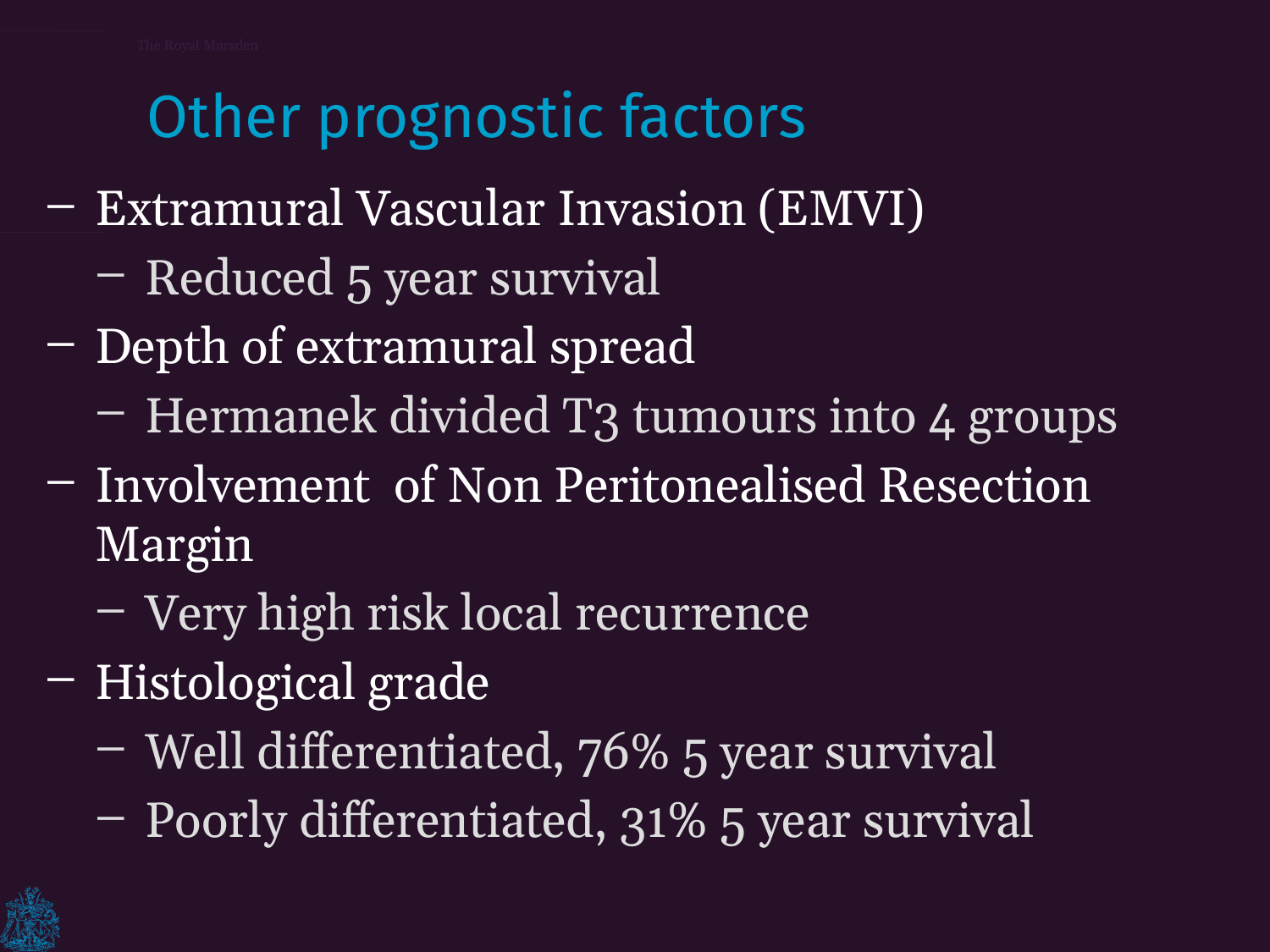

# Other prognostic factors
Extramural Vascular Invasion (EMVI)
Reduced 5 year survival
Depth of extramural spread
Hermanek divided T3 tumours into 4 groups
Involvement  of Non Peritonealised Resection Margin
Very high risk local recurrence
Histological grade
Well differentiated, 76% 5 year survival
Poorly differentiated, 31% 5 year survival